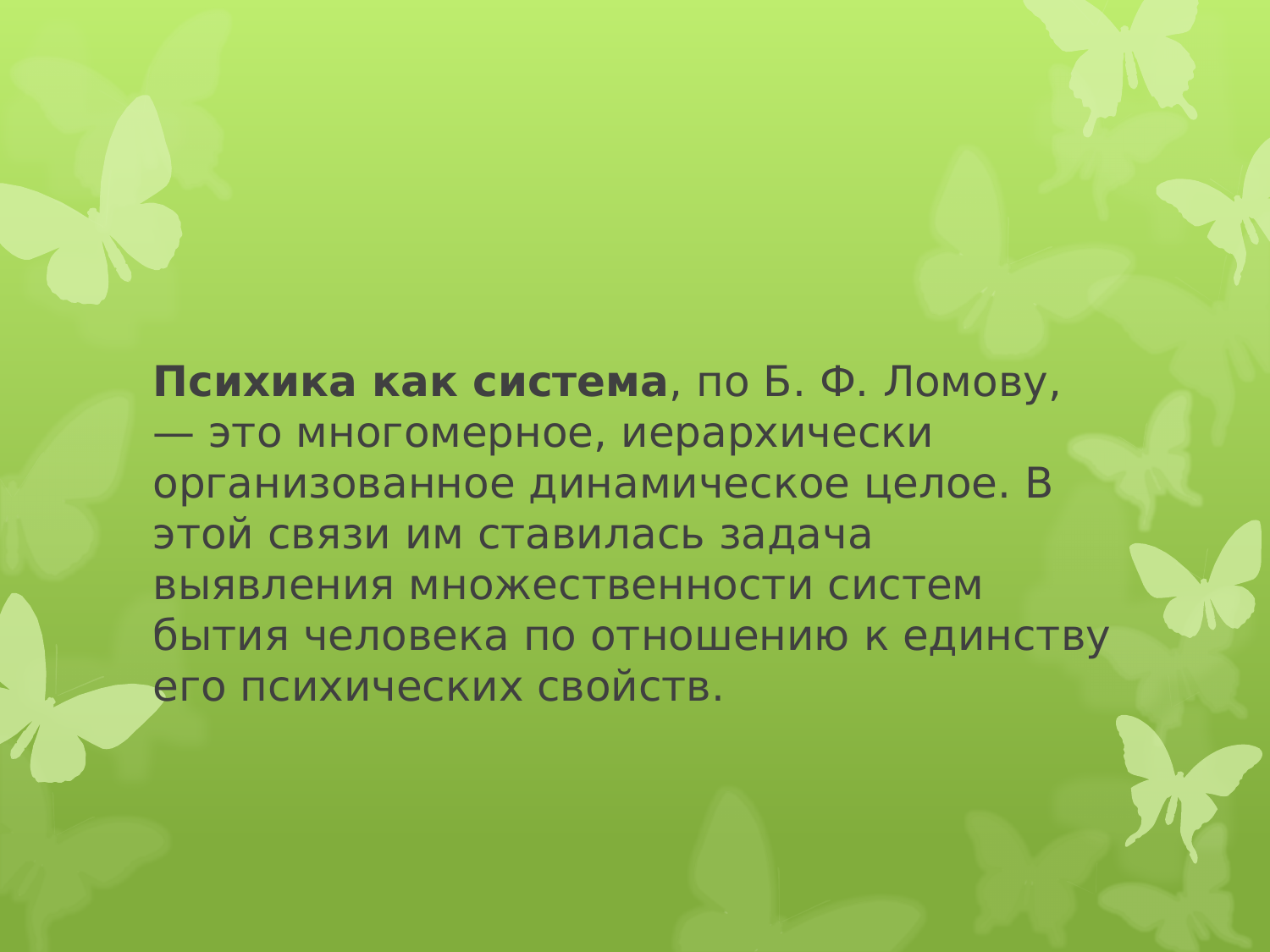

#
Психика как система, по Б. Ф. Ломову, — это многомерное, иерархически организованное динамическое целое. В этой связи им ставилась задача выявления множественности систем бытия человека по отношению к единству его психических свойств.